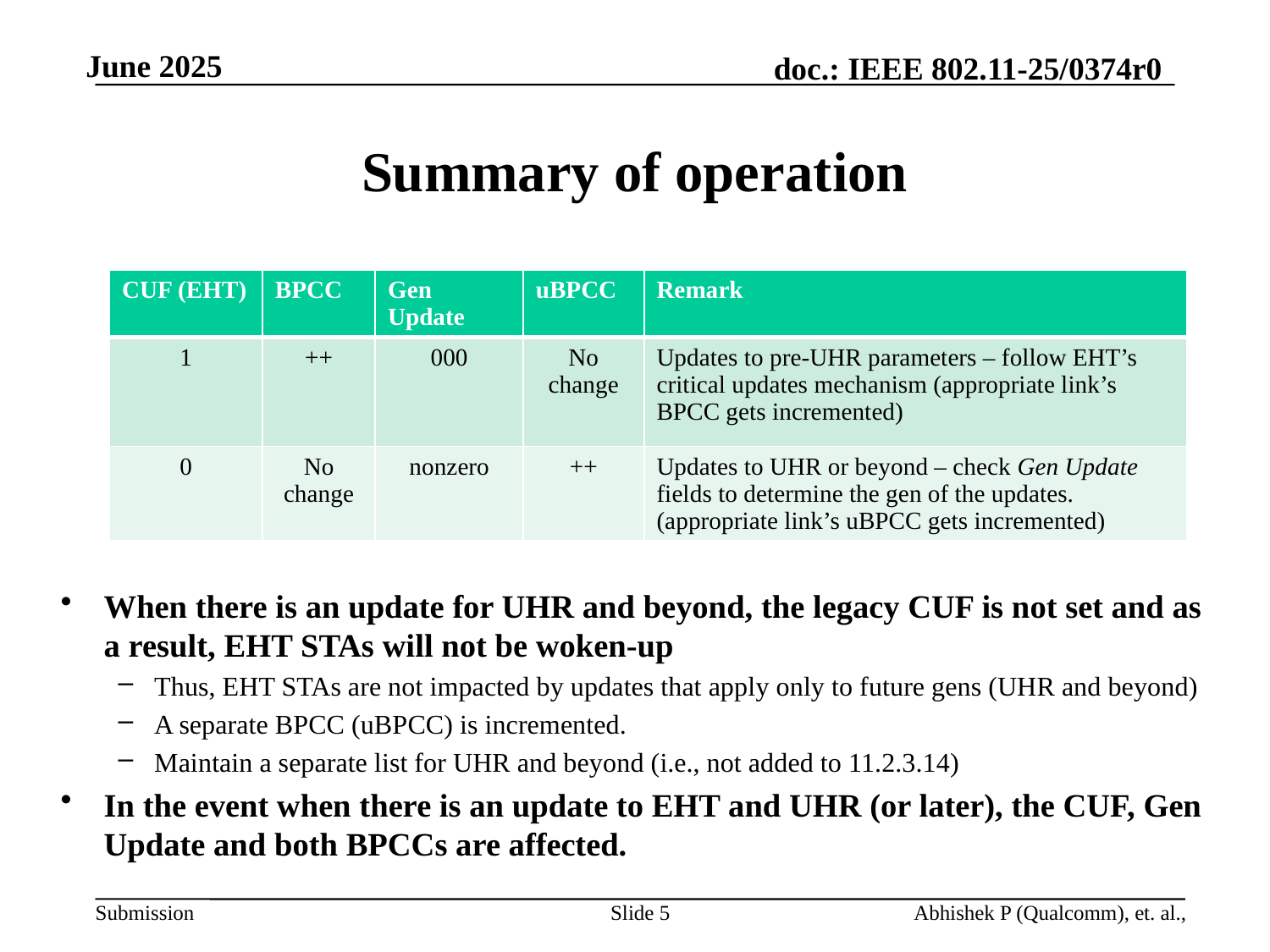

# Summary of operation
| CUF (EHT) | BPCC | Gen Update | uBPCC | Remark |
| --- | --- | --- | --- | --- |
| 1 | ++ | 000 | No change | Updates to pre-UHR parameters – follow EHT’s critical updates mechanism (appropriate link’s BPCC gets incremented) |
| 0 | No change | nonzero | ++ | Updates to UHR or beyond – check Gen Update fields to determine the gen of the updates. (appropriate link’s uBPCC gets incremented) |
When there is an update for UHR and beyond, the legacy CUF is not set and as a result, EHT STAs will not be woken-up
Thus, EHT STAs are not impacted by updates that apply only to future gens (UHR and beyond)
A separate BPCC (uBPCC) is incremented.
Maintain a separate list for UHR and beyond (i.e., not added to 11.2.3.14)
In the event when there is an update to EHT and UHR (or later), the CUF, Gen Update and both BPCCs are affected.
Slide 5
Abhishek P (Qualcomm), et. al.,